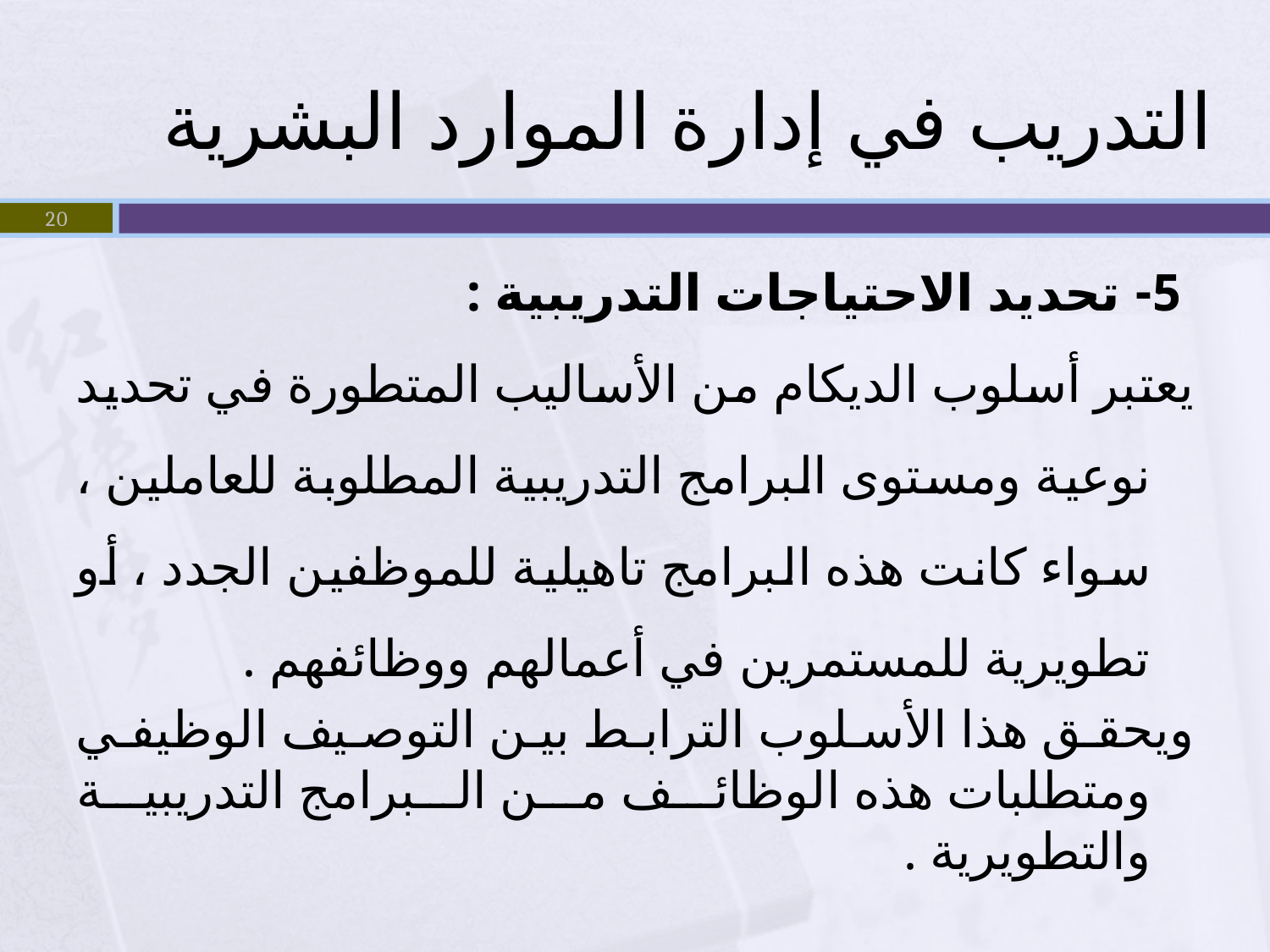

# التدريب في إدارة الموارد البشرية
20
 5- تحديد الاحتياجات التدريبية :
	يعتبر أسلوب الديكام من الأساليب المتطورة في تحديد نوعية ومستوى البرامج التدريبية المطلوبة للعاملين ، سواء كانت هذه البرامج تاهيلية للموظفين الجدد ، أو تطويرية للمستمرين في أعمالهم ووظائفهم .
	ويحقق هذا الأسلوب الترابط بين التوصيف الوظيفي ومتطلبات هذه الوظائف من البرامج التدريبية والتطويرية .